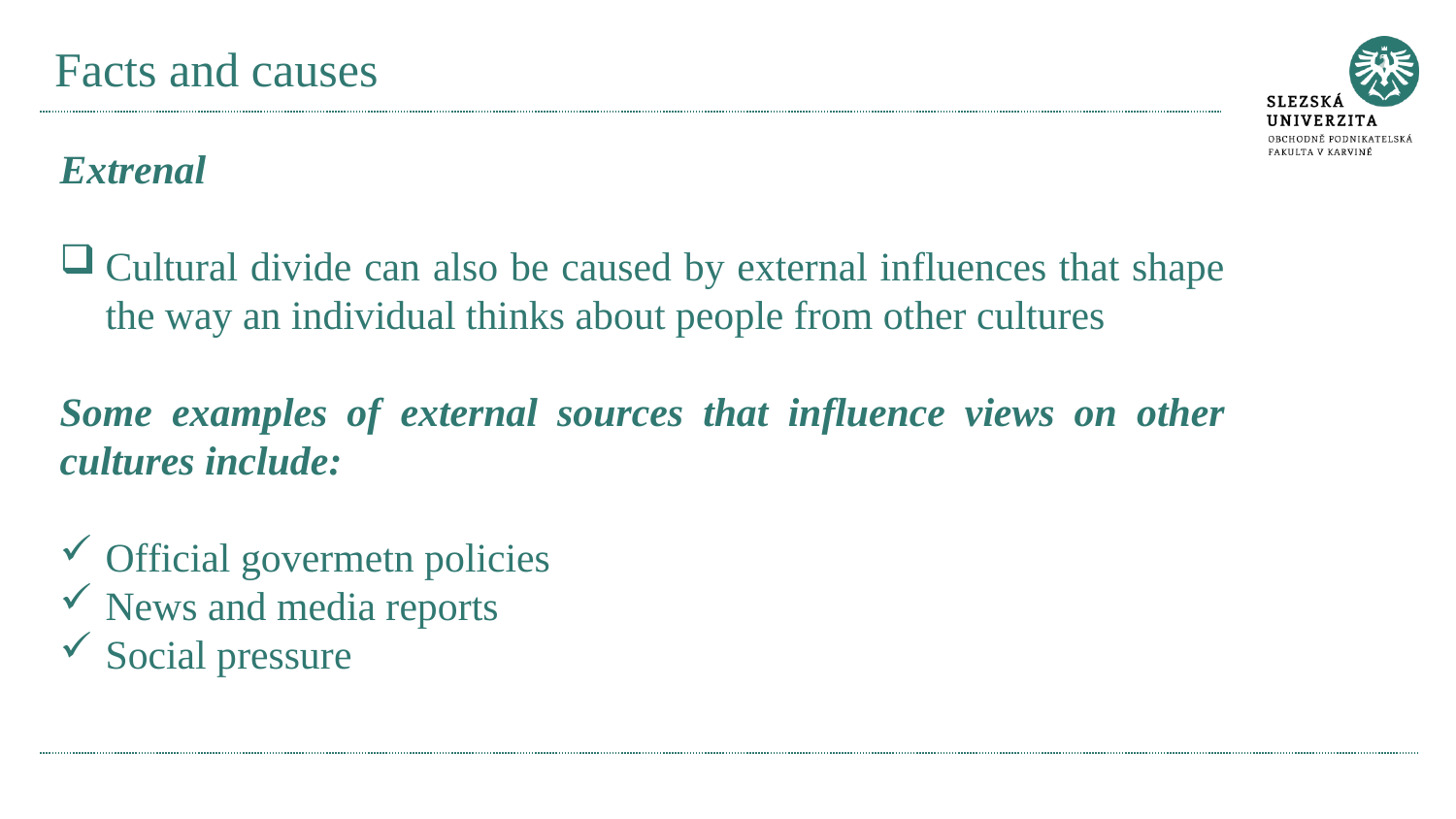

# Facts and causes
Extrenal

Cultural divide can also be caused by external influences that shape the way an individual thinks about people from other cultures

Some examples of external sources that influence views on other cultures include:

Official govermetn policies
News and media reports
Social pressure